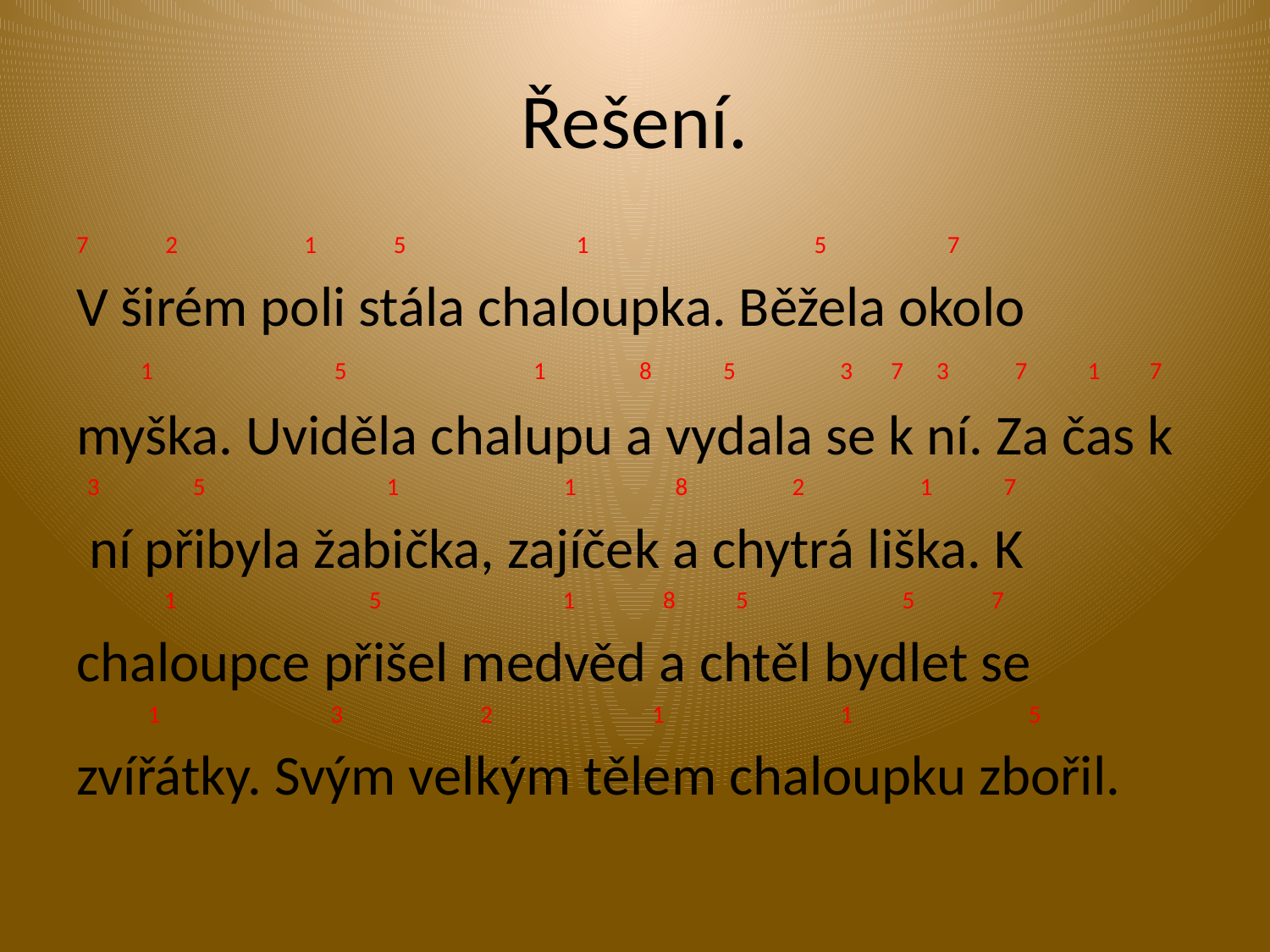

# Řešení.
7              2                       1              5                               1                                         5                      7
V širém poli stála chaloupka. Běžela okolo
        1                                 5                                  1                 8             5                   3       7      3            7           1         7
myška. Uviděla chalupu a vydala se k ní. Za čas k
  3                 5                                 1                              1                  8                   2                     1             7
 ní přibyla žabička, zajíček a chytrá liška. K
                1                                   5                                 1                8           5                            5              7
chaloupce přišel medvěd a chtěl bydlet se
             1                               3                         2                             1                                1                                5
zvířátky. Svým velkým tělem chaloupku zbořil.